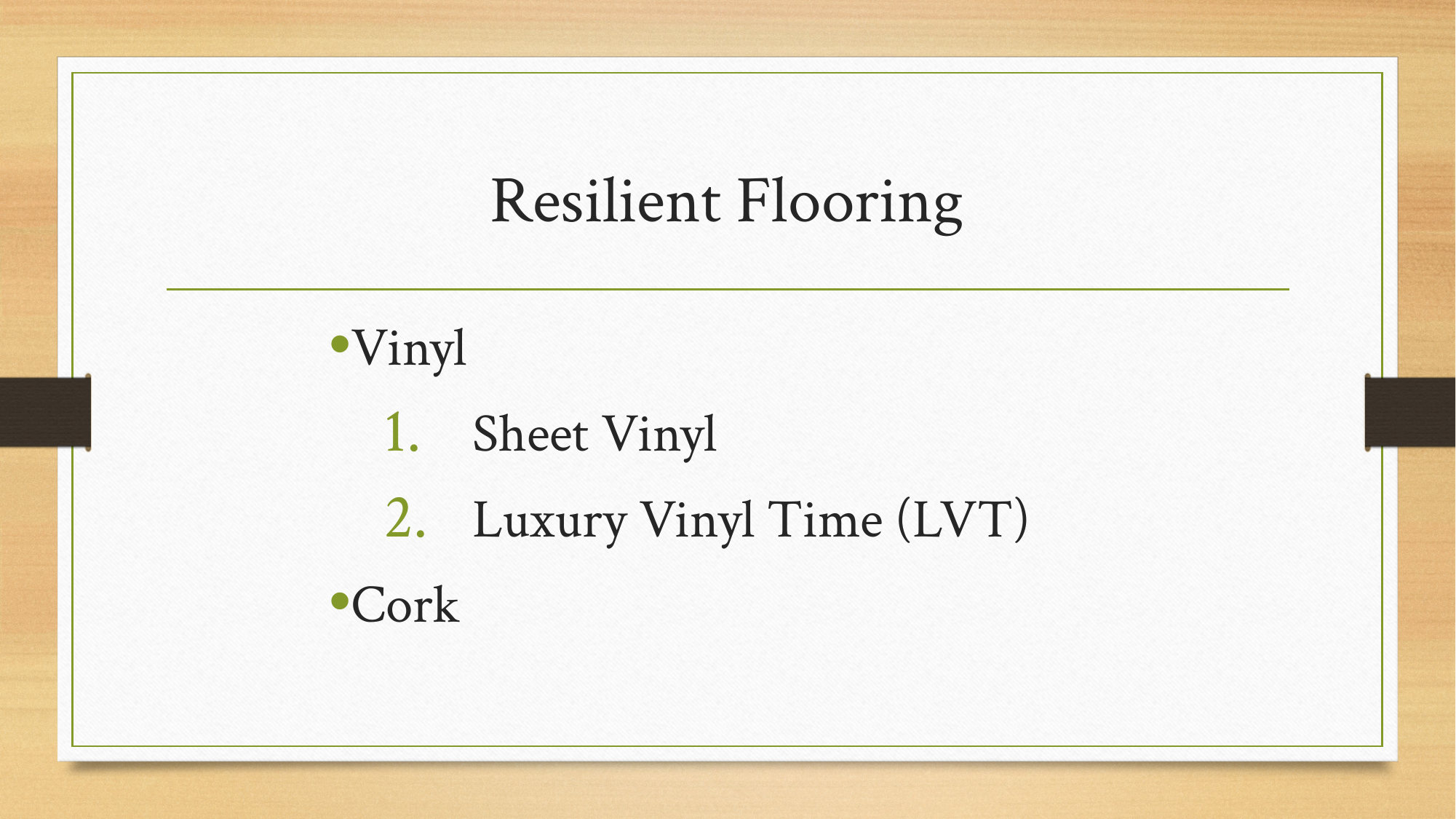

# Resilient Flooring
Vinyl
Sheet Vinyl
Luxury Vinyl Time (LVT)
Cork